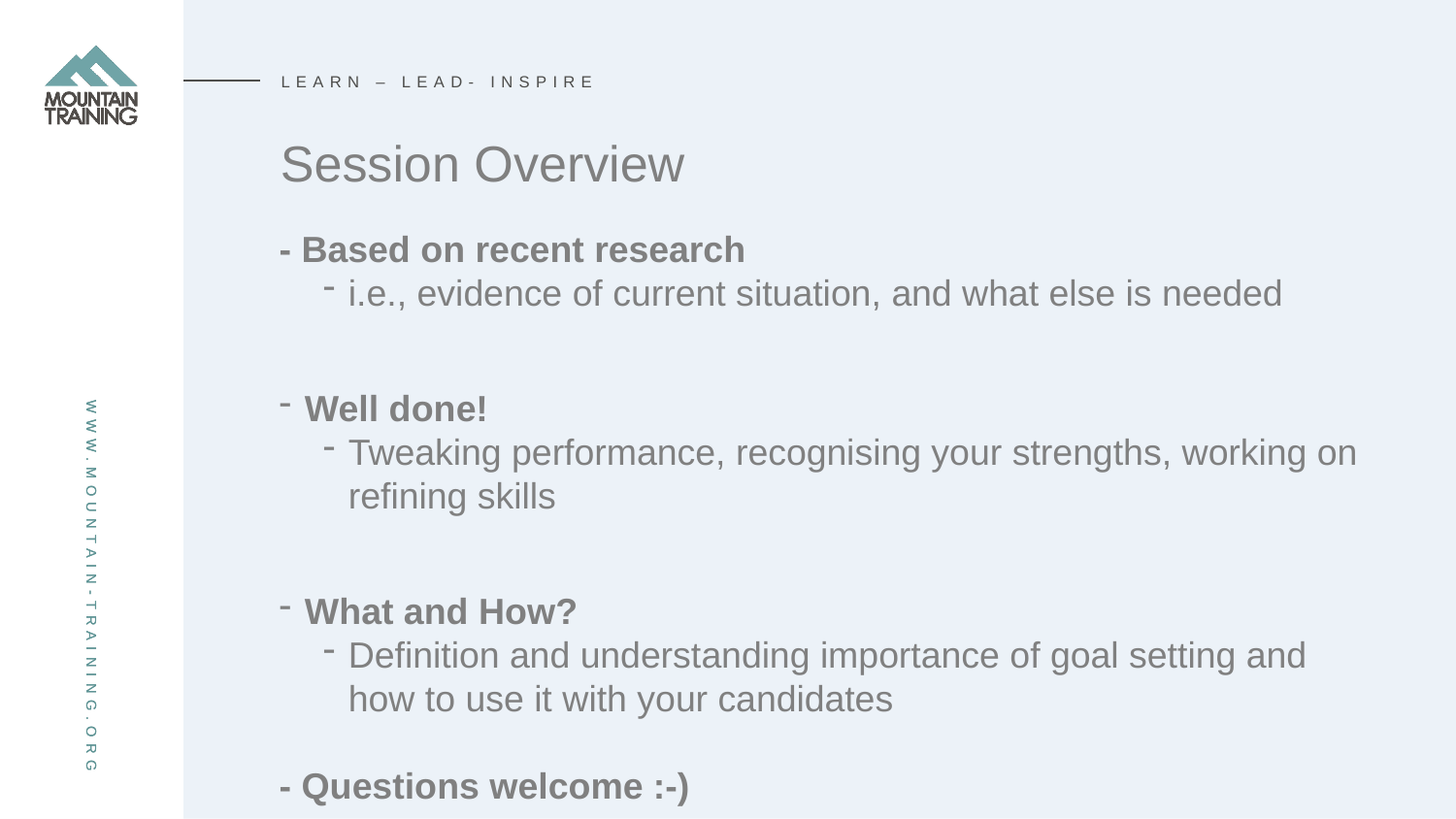

LEARN – LEAD- INSPIRE
# Session Overview
- Based on recent research
i.e., evidence of current situation, and what else is needed

Well done!
Tweaking performance, recognising your strengths, working on refining skills

What and How?
Definition and understanding importance of goal setting and how to use it with your candidates

- Questions welcome :-)